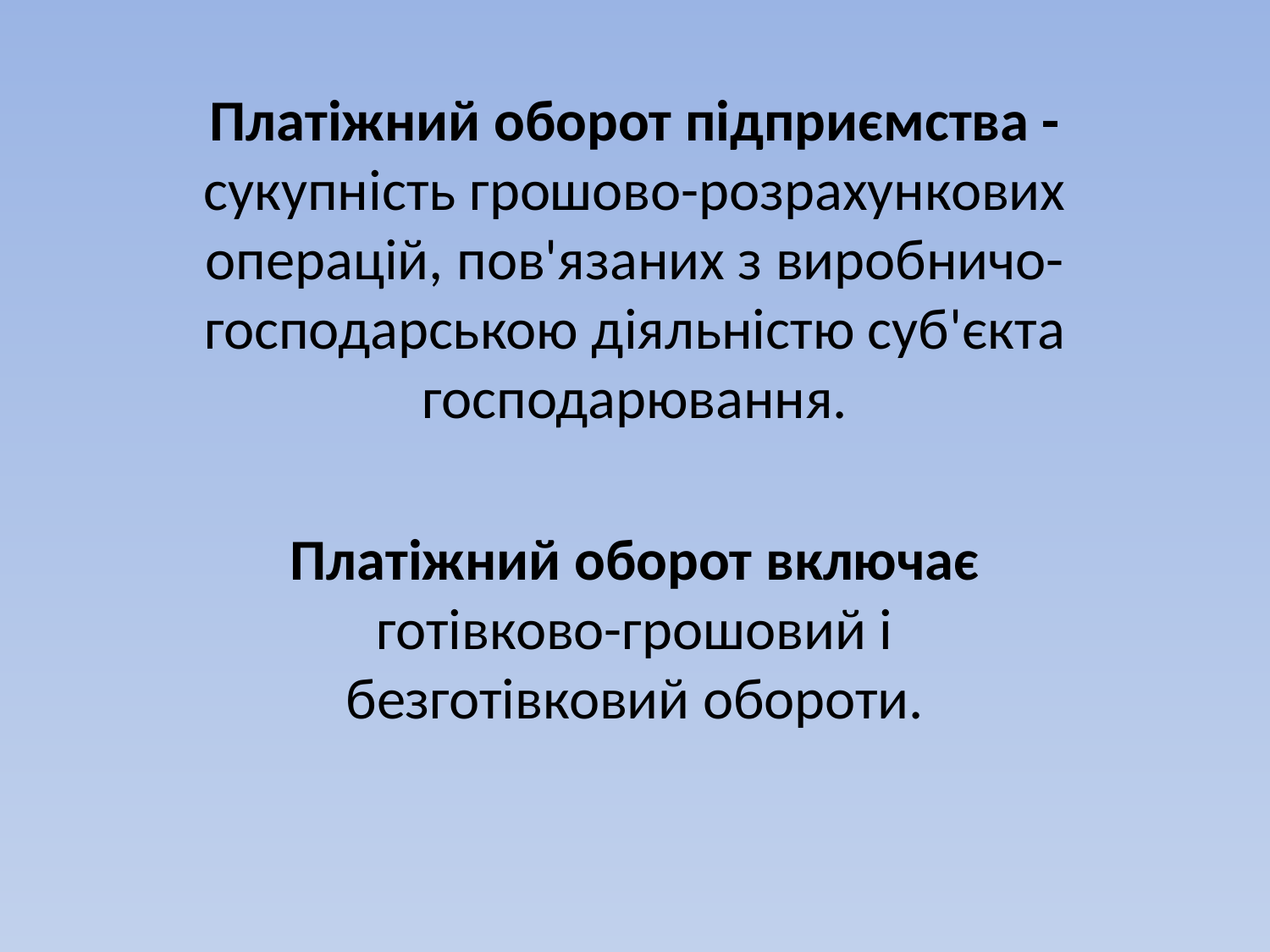

Платіжний оборот підприємства - сукупність грошово-розрахункових операцій, пов'язаних з виробничо-господарською діяльністю суб'єкта господарювання.

Платіжний оборот включає готівково-грошовий і безготівковий обороти.